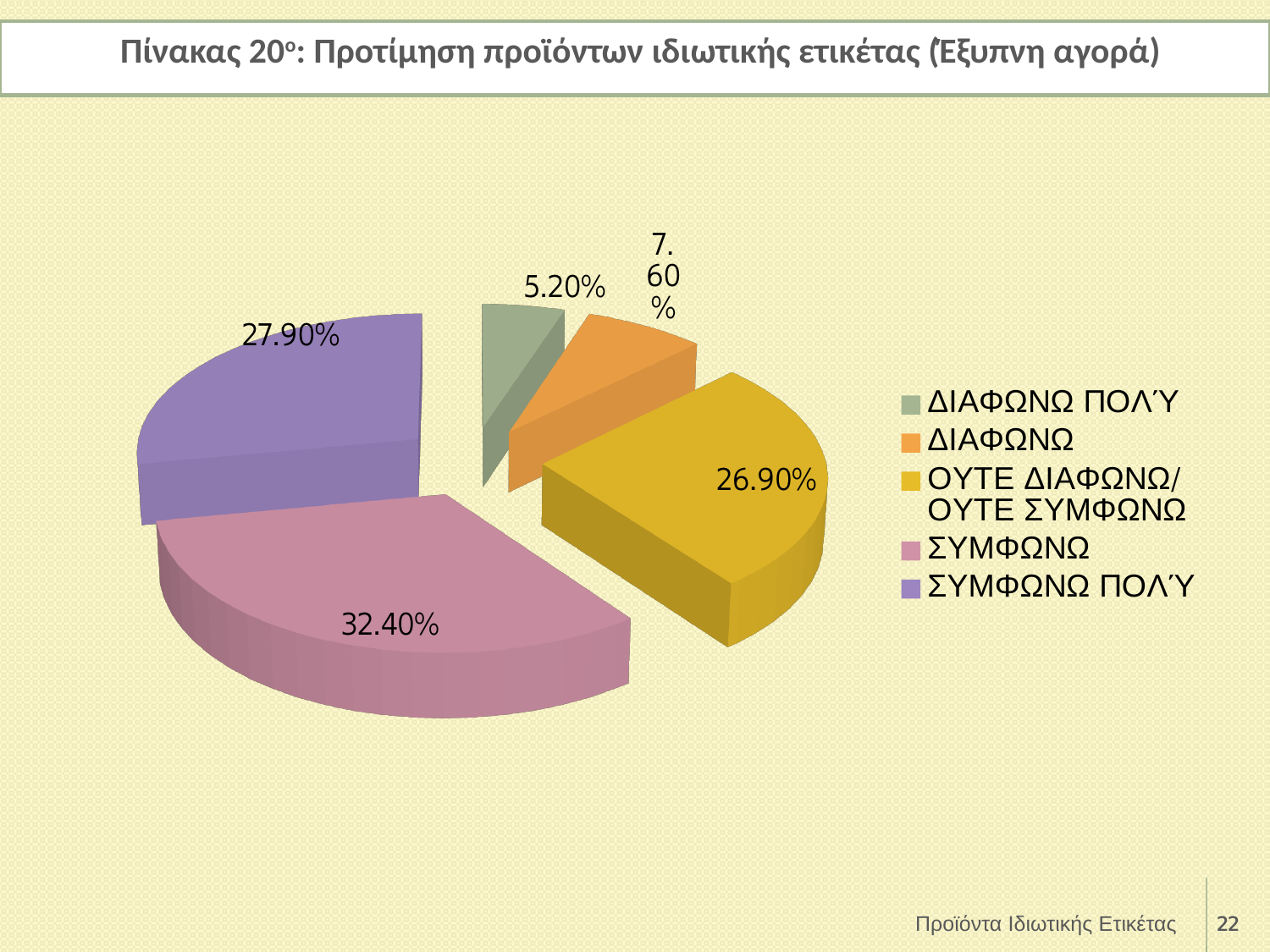

Πίνακας 20ο: Προτίμηση προϊόντων ιδιωτικής ετικέτας (Έξυπνη αγορά)

[unsupported chart]

Προϊόντα Ιδιωτικής Ετικέτας
22